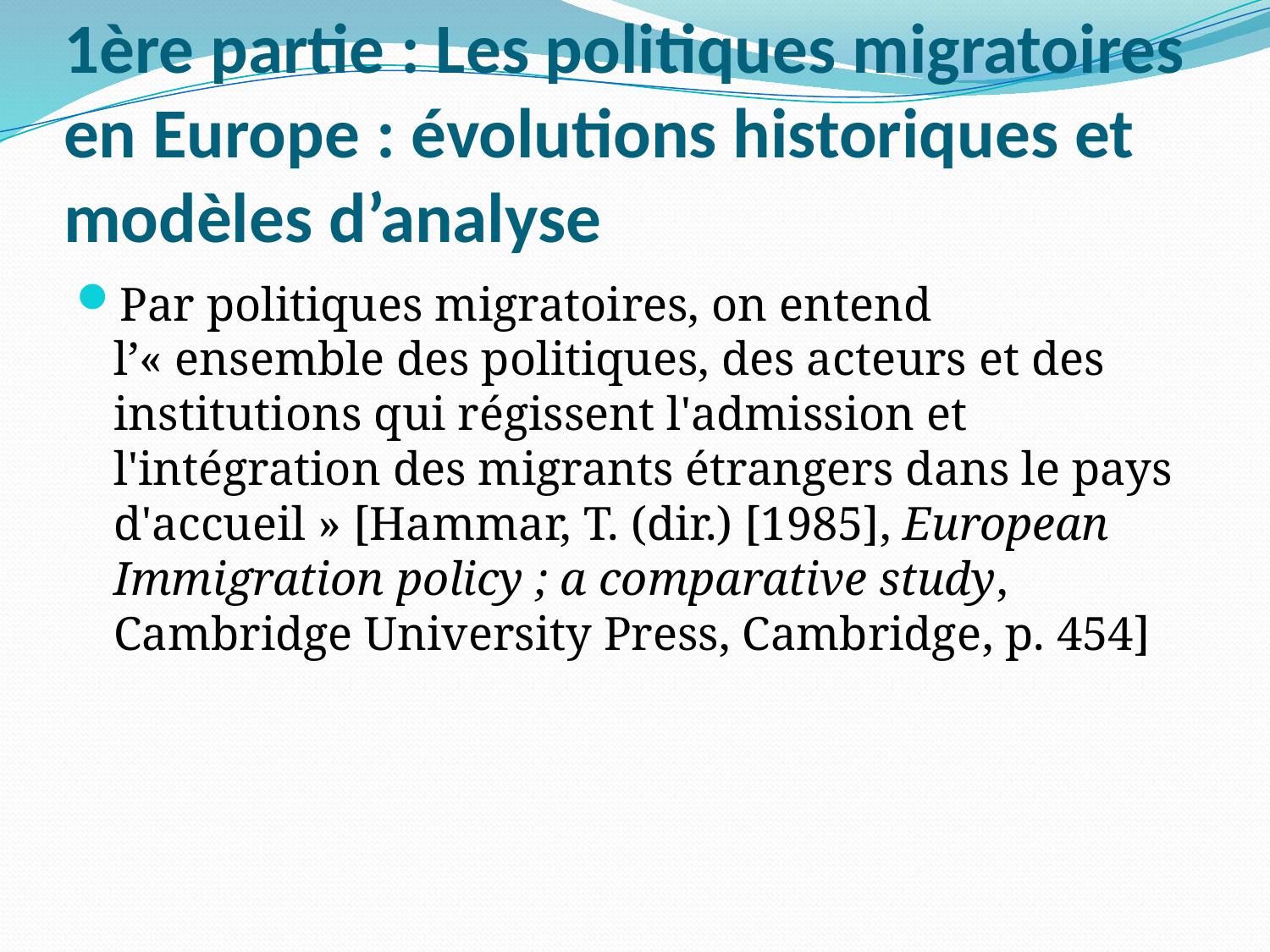

# 1ère partie : Les politiques migratoires en Europe : évolutions historiques et modèles d’analyse
Par politiques migratoires, on entend l’« ensemble des politiques, des acteurs et des institutions qui régissent l'admission et l'intégration des migrants étrangers dans le pays d'accueil » [Hammar, T. (dir.) [1985], European Immigration policy ; a comparative study, Cambridge University Press, Cambridge, p. 454]